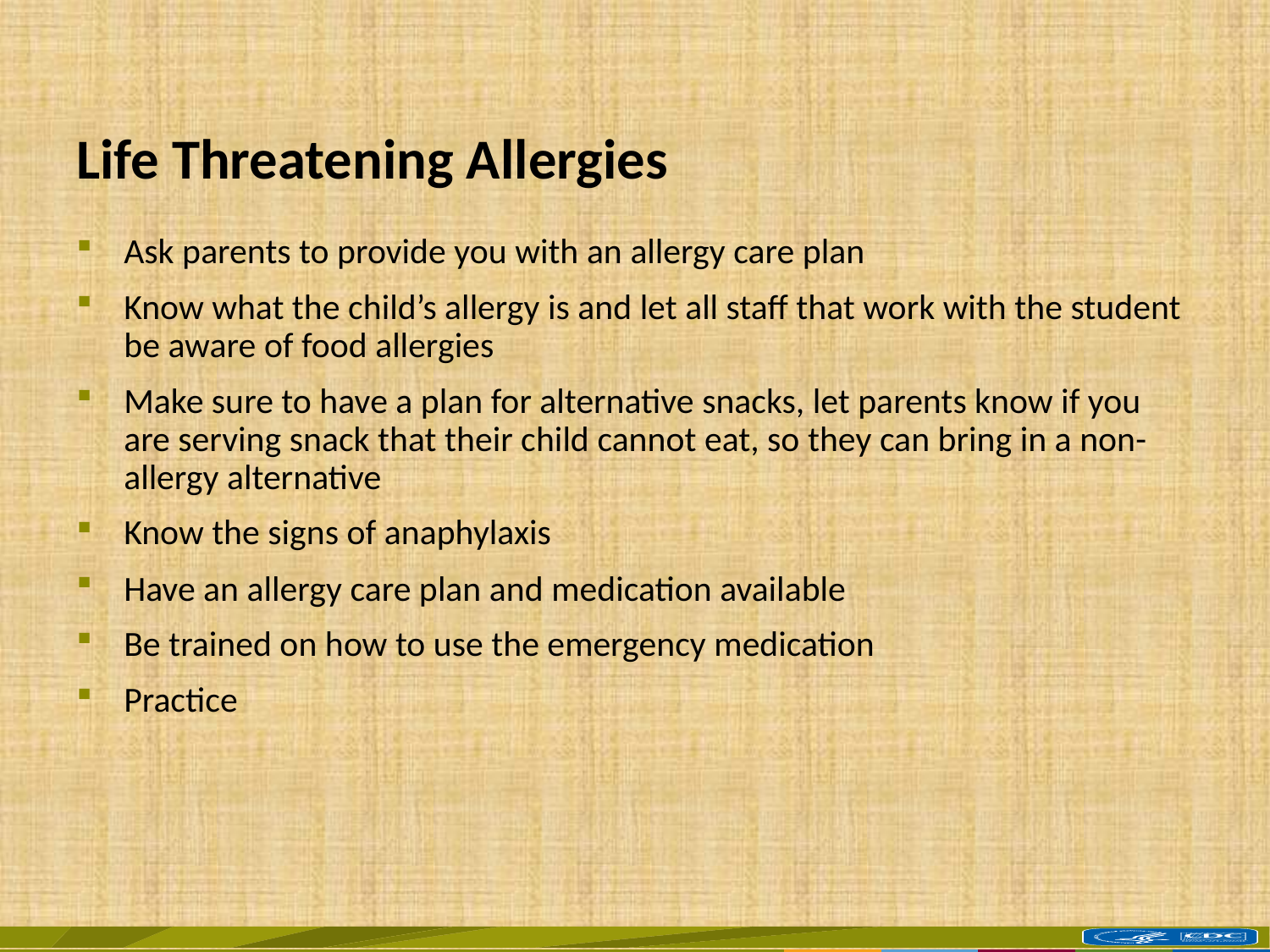

# Life Threatening Allergies
Ask parents to provide you with an allergy care plan
Know what the child’s allergy is and let all staff that work with the student be aware of food allergies
Make sure to have a plan for alternative snacks, let parents know if you are serving snack that their child cannot eat, so they can bring in a non-allergy alternative
Know the signs of anaphylaxis
Have an allergy care plan and medication available
Be trained on how to use the emergency medication
Practice